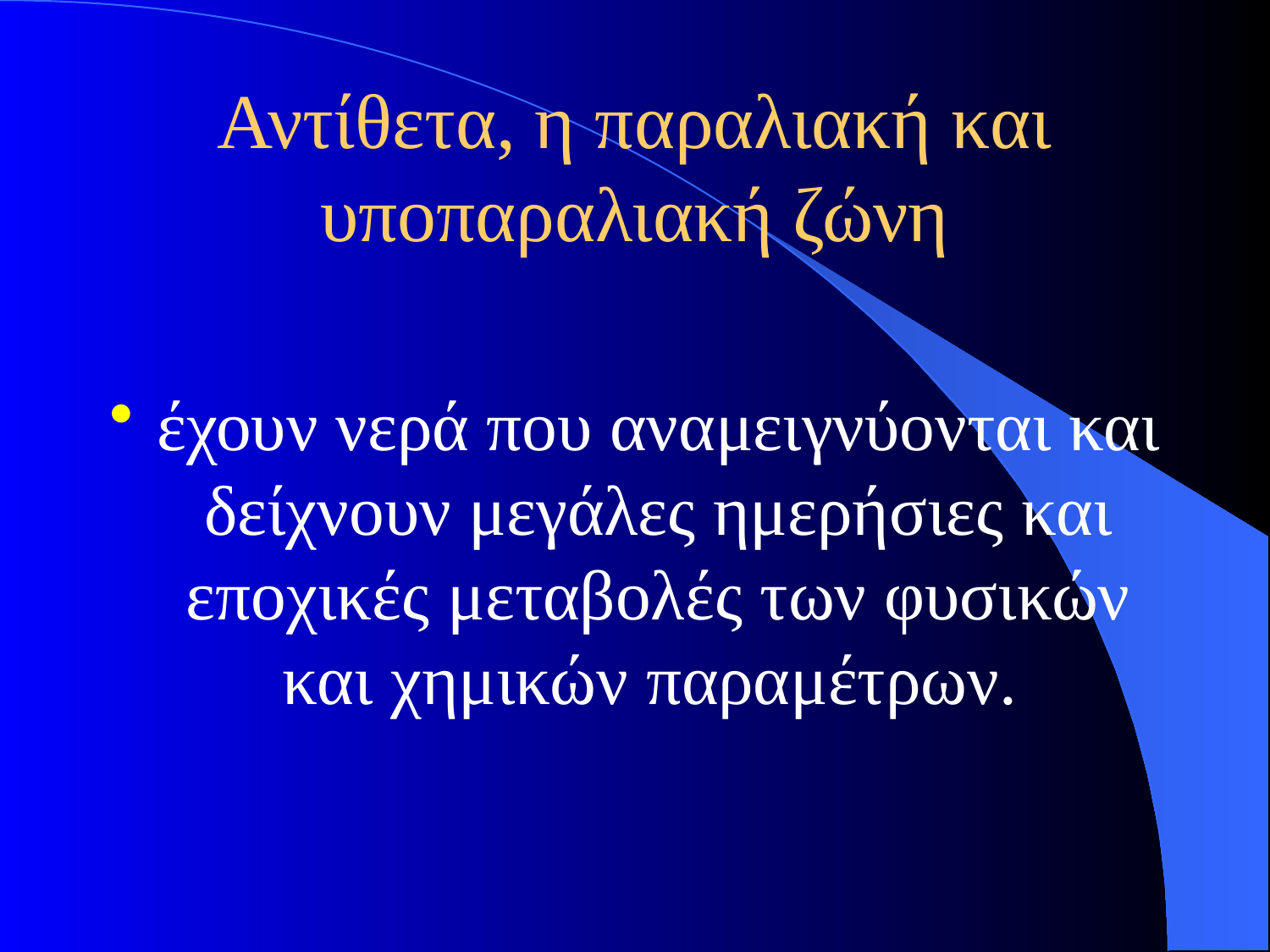

# Αντίθετα, η παραλιακή και υποπαραλιακή ζώνη

έχουν νερά που αναμειγνύονται και δείχνουν μεγάλες ημερήσιες και εποχικές μεταβολές των φυσικών και χημικών παραμέτρων.